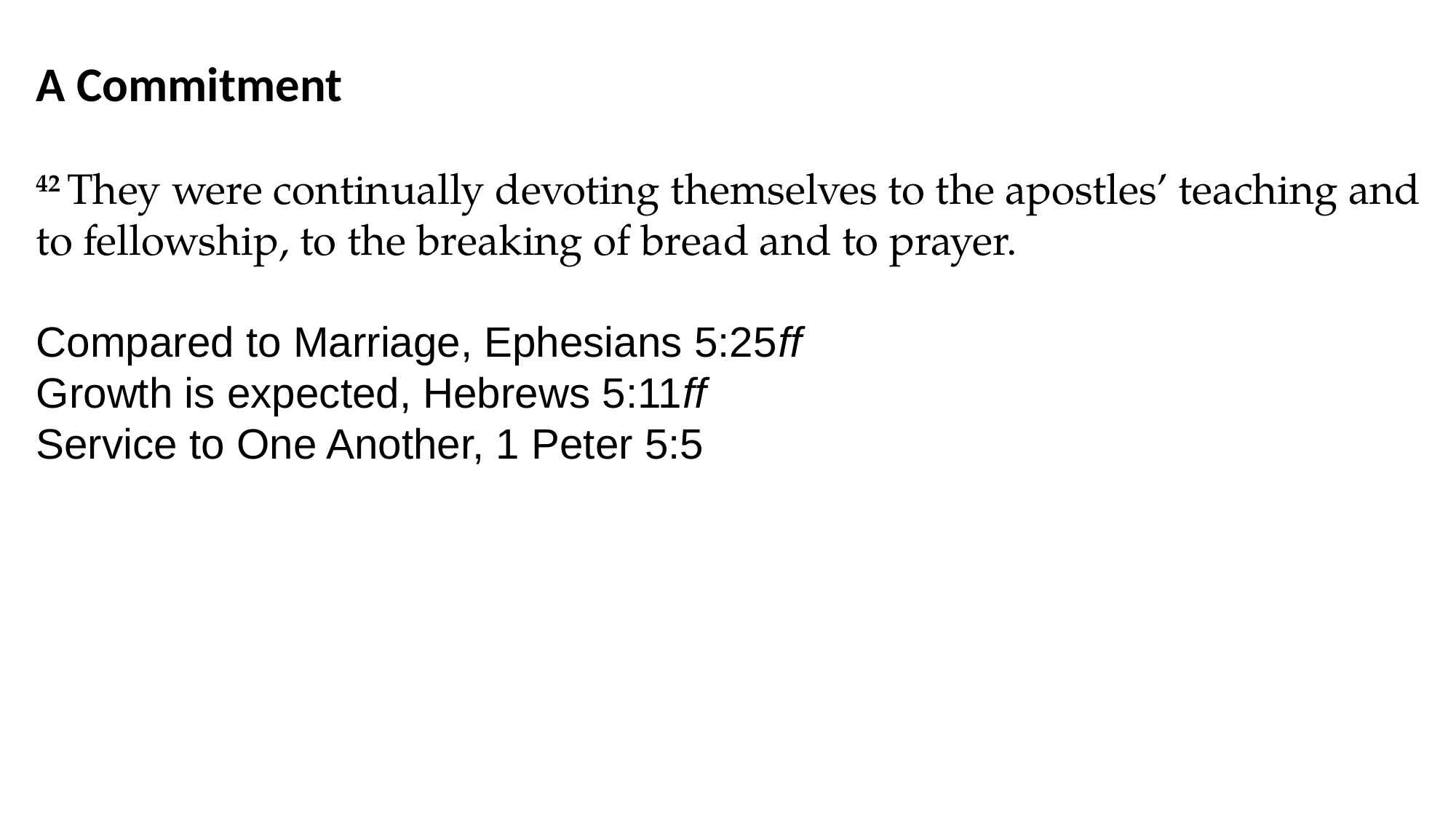

A Commitment

42 They were continually devoting themselves to the apostles’ teaching and to fellowship, to the breaking of bread and to prayer.

Compared to Marriage, Ephesians 5:25ff
Growth is expected, Hebrews 5:11ff
Service to One Another, 1 Peter 5:5